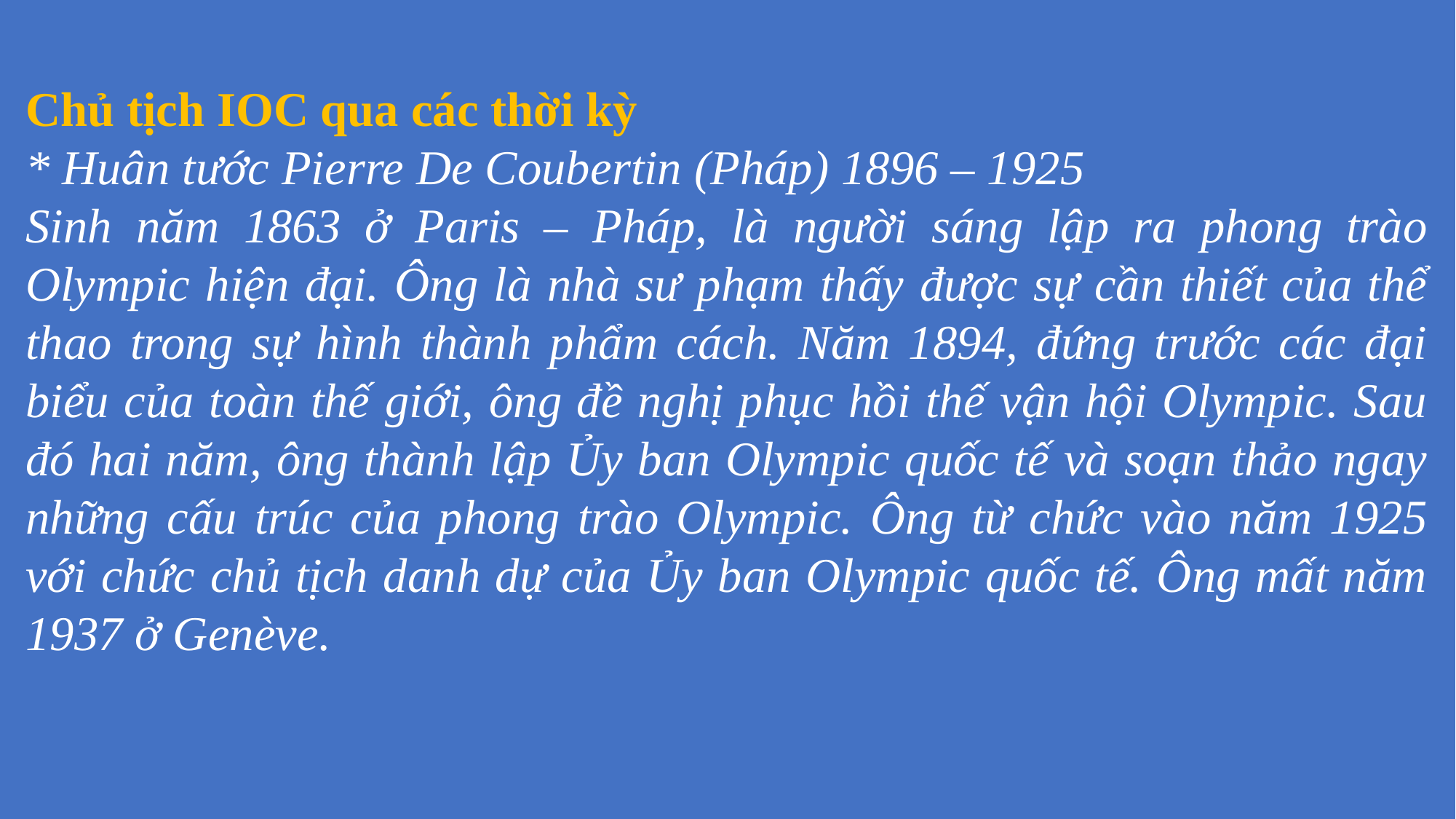

Chủ tịch IOC qua các thời kỳ
* Huân tước Pierre De Coubertin (Pháp) 1896 – 1925Sinh năm 1863 ở Paris – Pháp, là người sáng lập ra phong trào Olympic hiện đại. Ông là nhà sư phạm thấy được sự cần thiết của thể thao trong sự hình thành phẩm cách. Năm 1894, đứng trước các đại biểu của toàn thế giới, ông đề nghị phục hồi thế vận hội Olympic. Sau đó hai năm, ông thành lập Ủy ban Olympic quốc tế và soạn thảo ngay những cấu trúc của phong trào Olympic. Ông từ chức vào năm 1925 với chức chủ tịch danh dự của Ủy ban Olympic quốc tế. Ông mất năm 1937 ở Genève.